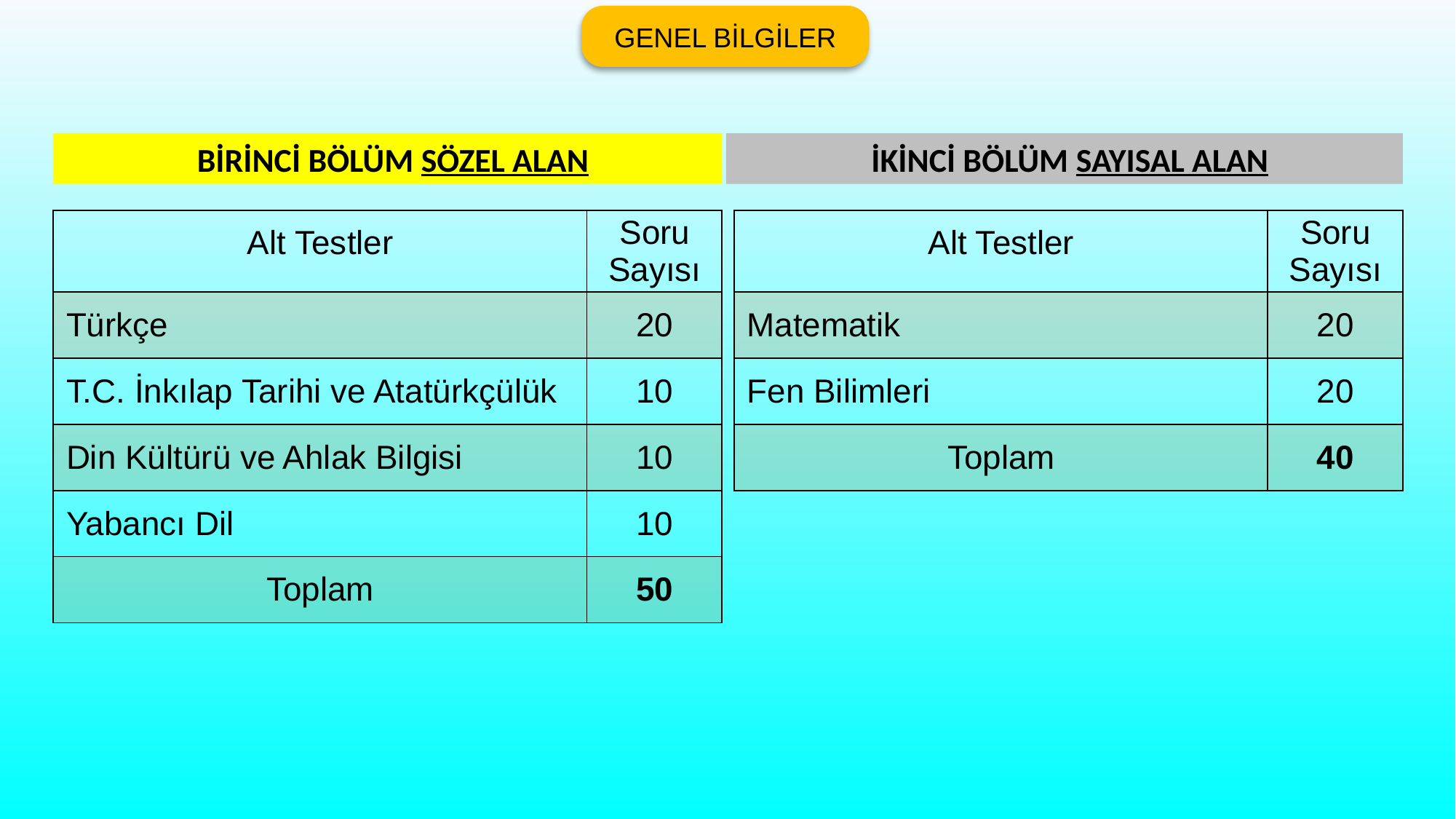

GENEL BİLGİLER
BİRİNCİ BÖLÜM SÖZEL ALAN
İKİNCİ BÖLÜM SAYISAL ALAN
| Alt Testler | Soru Sayısı |
| --- | --- |
| Türkçe | 20 |
| T.C. İnkılap Tarihi ve Atatürkçülük | 10 |
| Din Kültürü ve Ahlak Bilgisi | 10 |
| Yabancı Dil | 10 |
| Toplam | 50 |
| Alt Testler | Soru Sayısı |
| --- | --- |
| Matematik | 20 |
| Fen Bilimleri | 20 |
| Toplam | 40 |